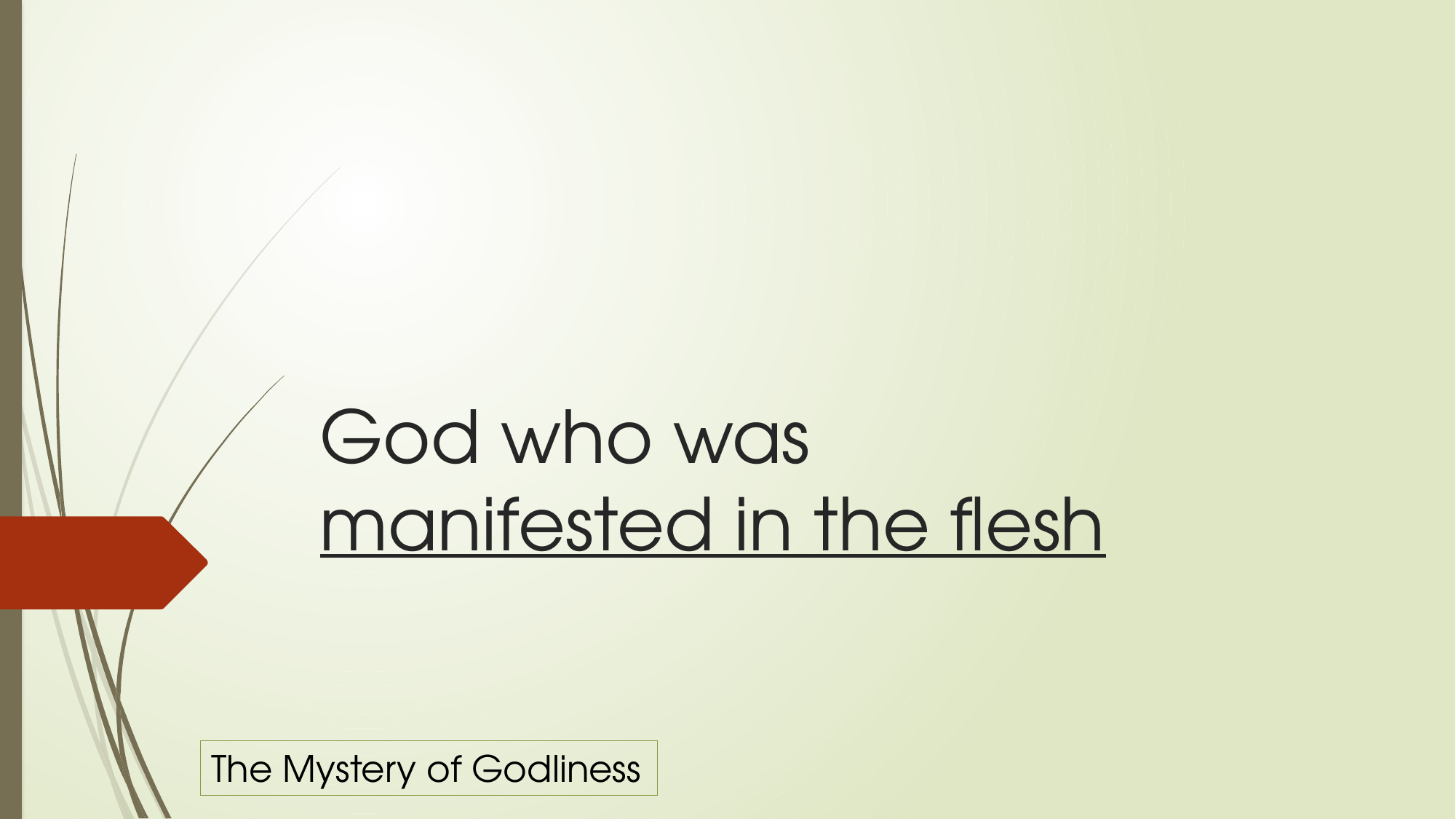

# God who was manifested in the flesh

The Mystery of Godliness